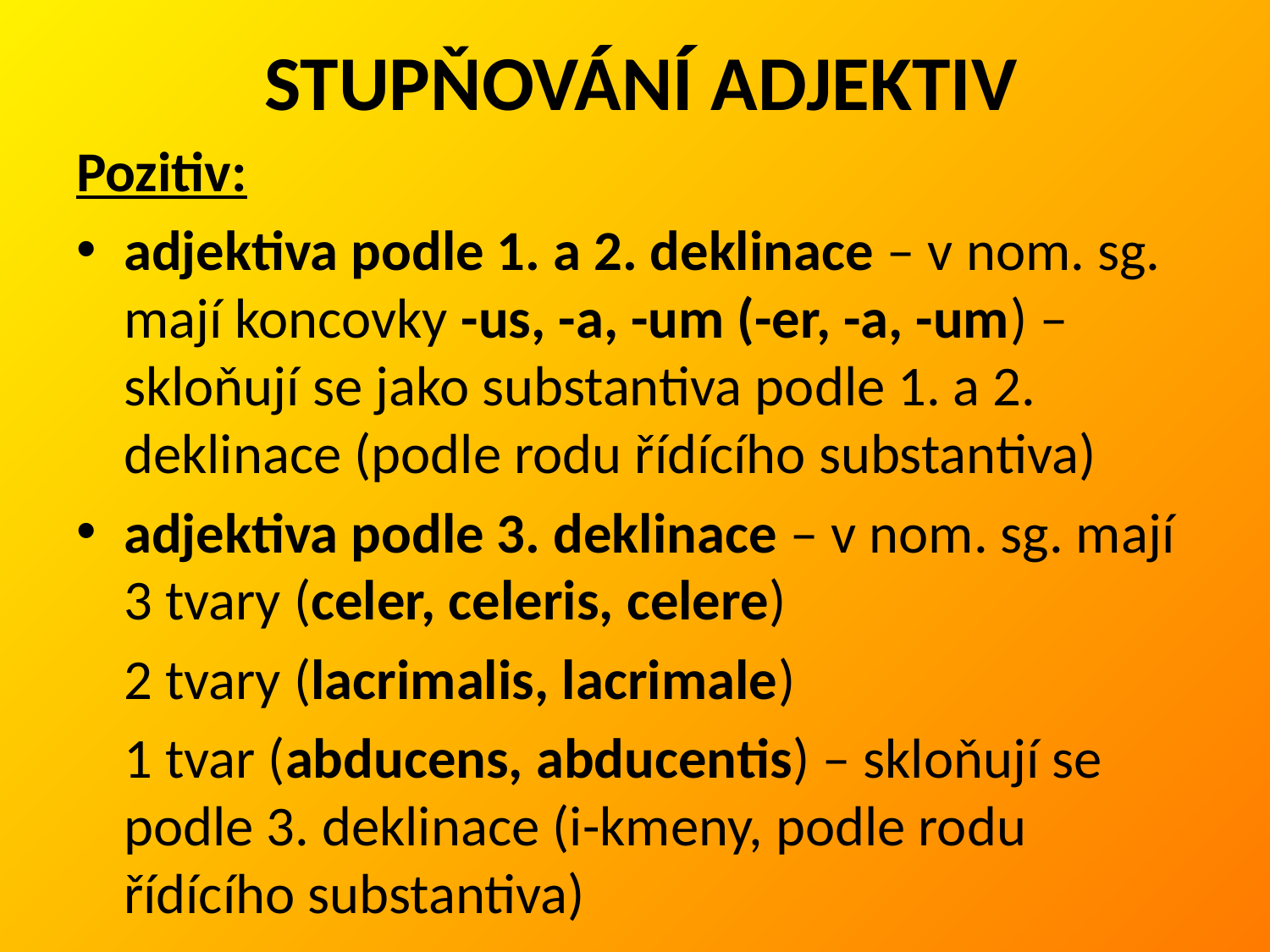

# STUPŇOVÁNÍ ADJEKTIV
Pozitiv:
adjektiva podle 1. a 2. deklinace – v nom. sg. mají koncovky -us, -a, -um (-er, -a, -um) – skloňují se jako substantiva podle 1. a 2. deklinace (podle rodu řídícího substantiva)
adjektiva podle 3. deklinace – v nom. sg. mají 3 tvary (celer, celeris, celere)
	2 tvary (lacrimalis, lacrimale)
	1 tvar (abducens, abducentis) – skloňují se podle 3. deklinace (i-kmeny, podle rodu řídícího substantiva)